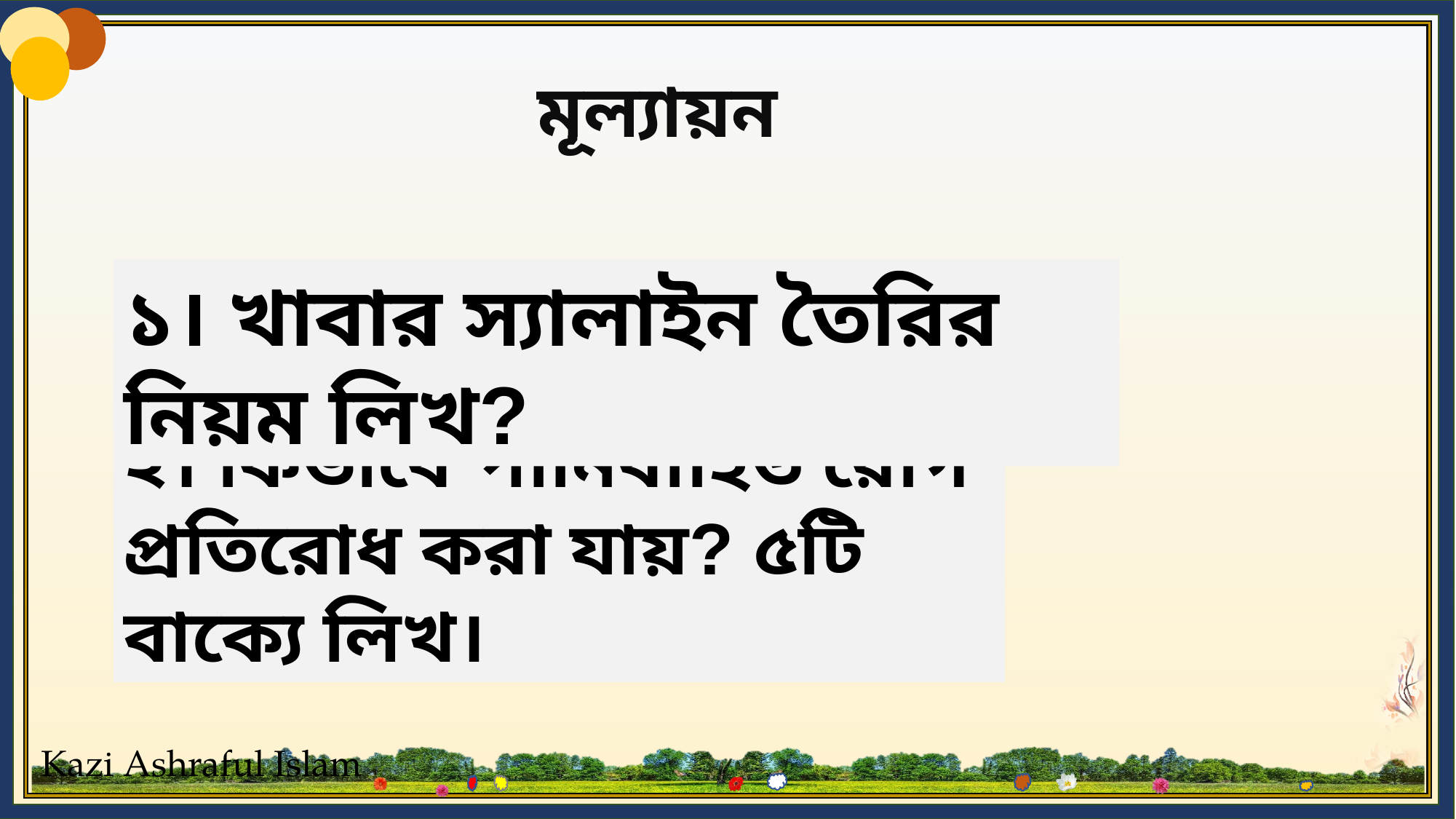

মূল্যায়ন
১। খাবার স্যালাইন তৈরির নিয়ম লিখ?
২। কিভাবে পানিবাহিত রোগ প্রতিরোধ করা যায়? ৫টি বাক্যে লিখ।